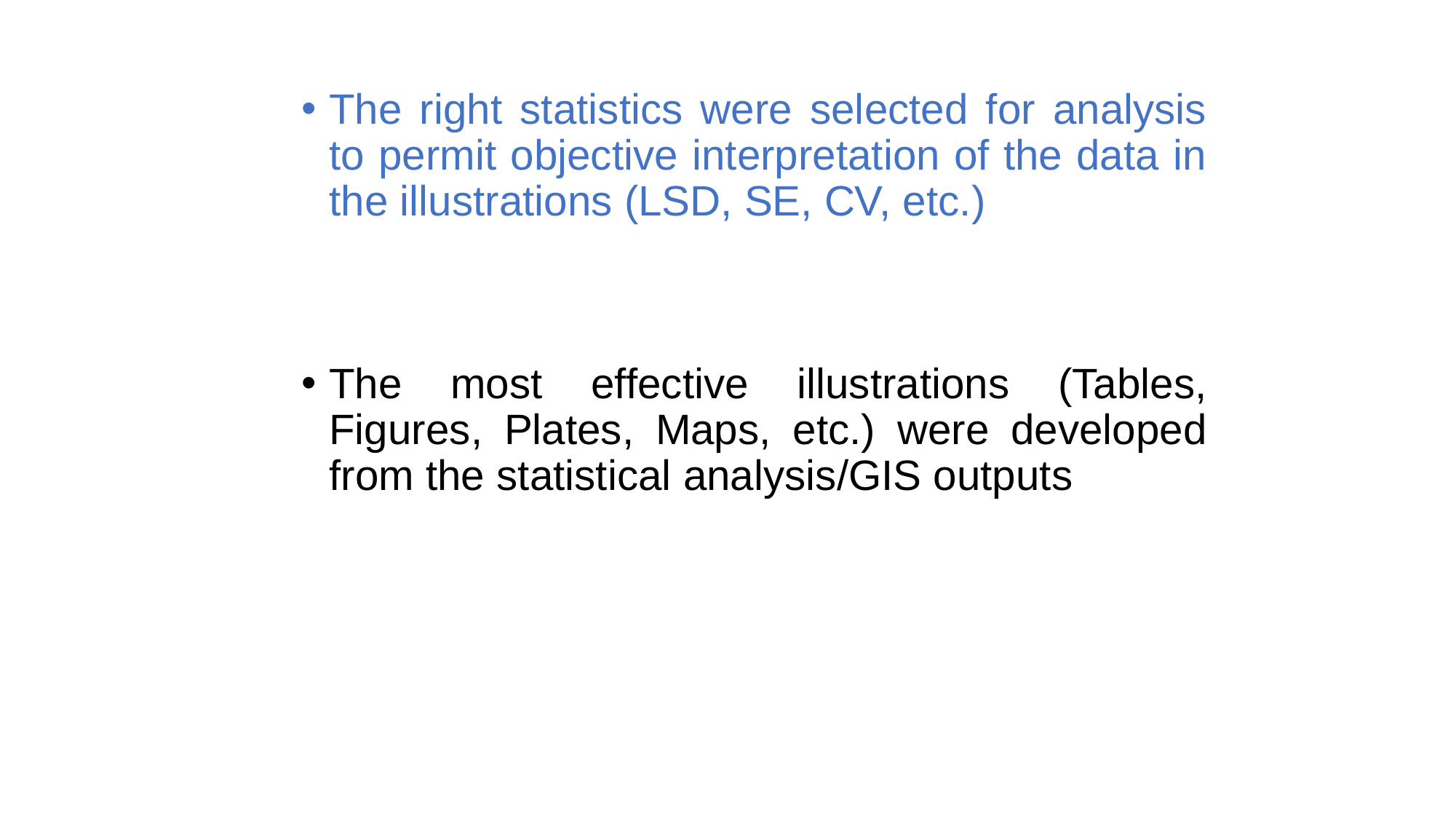

The right statistics were selected for analysis to permit objective interpretation of the data in the illustrations (LSD, SE, CV, etc.)

The most effective illustrations (Tables, Figures, Plates, Maps, etc.) were developed from the statistical analysis/GIS outputs